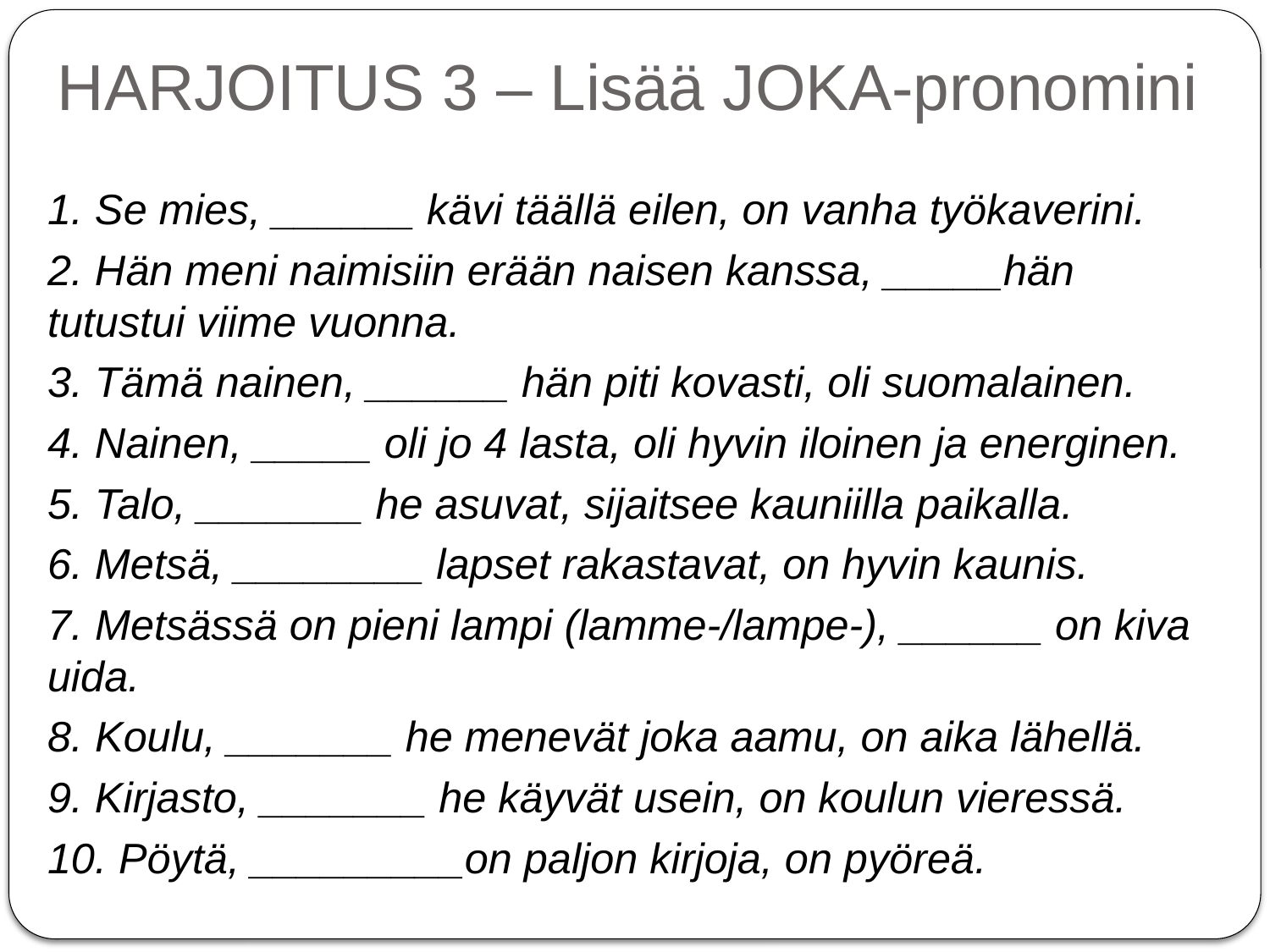

# HARJOITUS 3 – Lisää JOKA-pronomini
1. Se mies, ______ kävi täällä eilen, on vanha työkaverini.
2. Hän meni naimisiin erään naisen kanssa, _____hän tutustui viime vuonna.
3. Tämä nainen, ______ hän piti kovasti, oli suomalainen.
4. Nainen, _____ oli jo 4 lasta, oli hyvin iloinen ja energinen.
5. Talo, _______ he asuvat, sijaitsee kauniilla paikalla.
6. Metsä, ________ lapset rakastavat, on hyvin kaunis.
7. Metsässä on pieni lampi (lamme-/lampe-), ______ on kiva uida.
8. Koulu, _______ he menevät joka aamu, on aika lähellä.
9. Kirjasto, _______ he käyvät usein, on koulun vieressä.
10. Pöytä, _________on paljon kirjoja, on pyöreä.